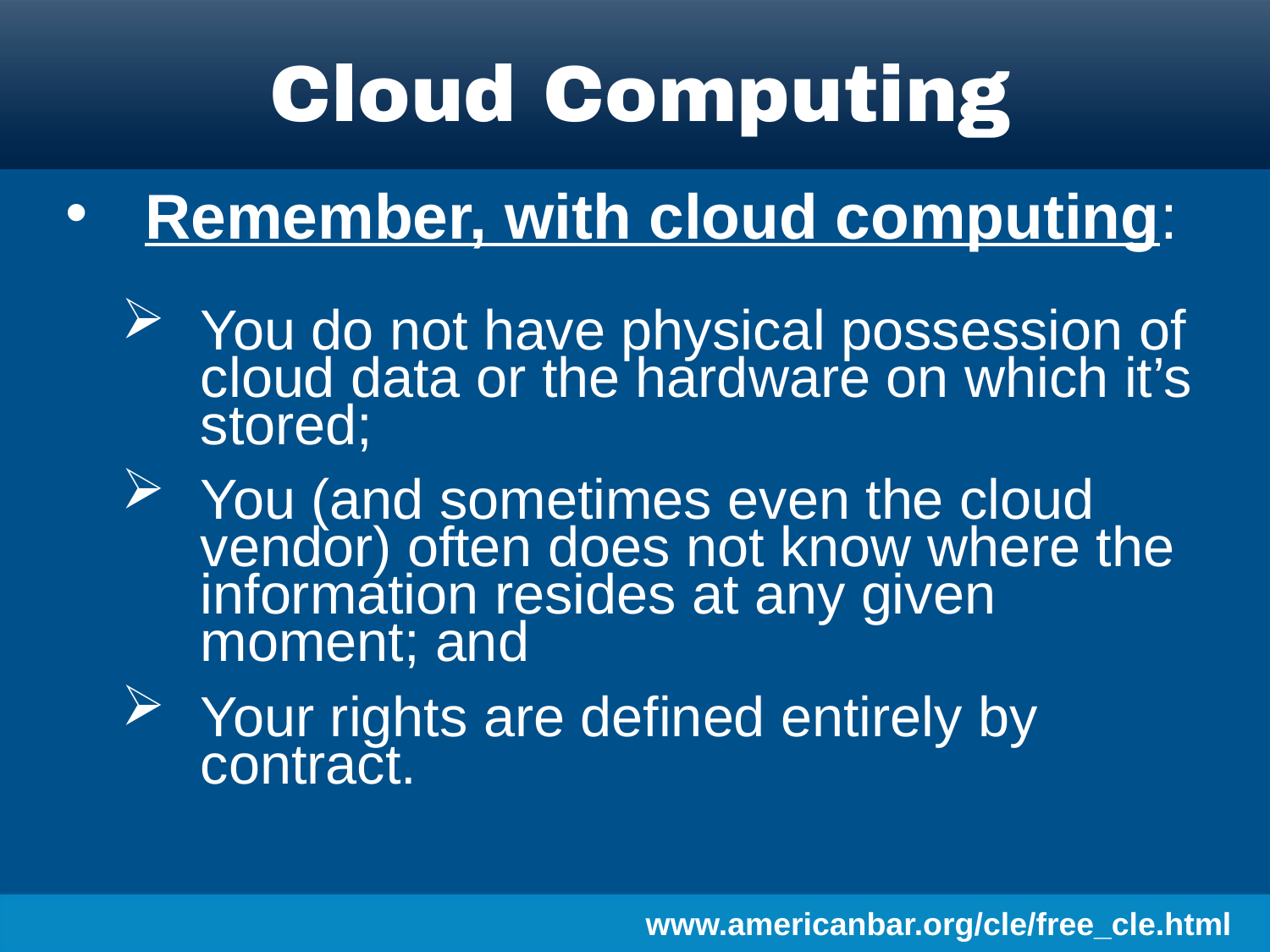

# Cloud Computing
Remember, with cloud computing:

You do not have physical possession of cloud data or the hardware on which it’s stored;
You (and sometimes even the cloud vendor) often does not know where the information resides at any given moment; and
Your rights are defined entirely by contract.